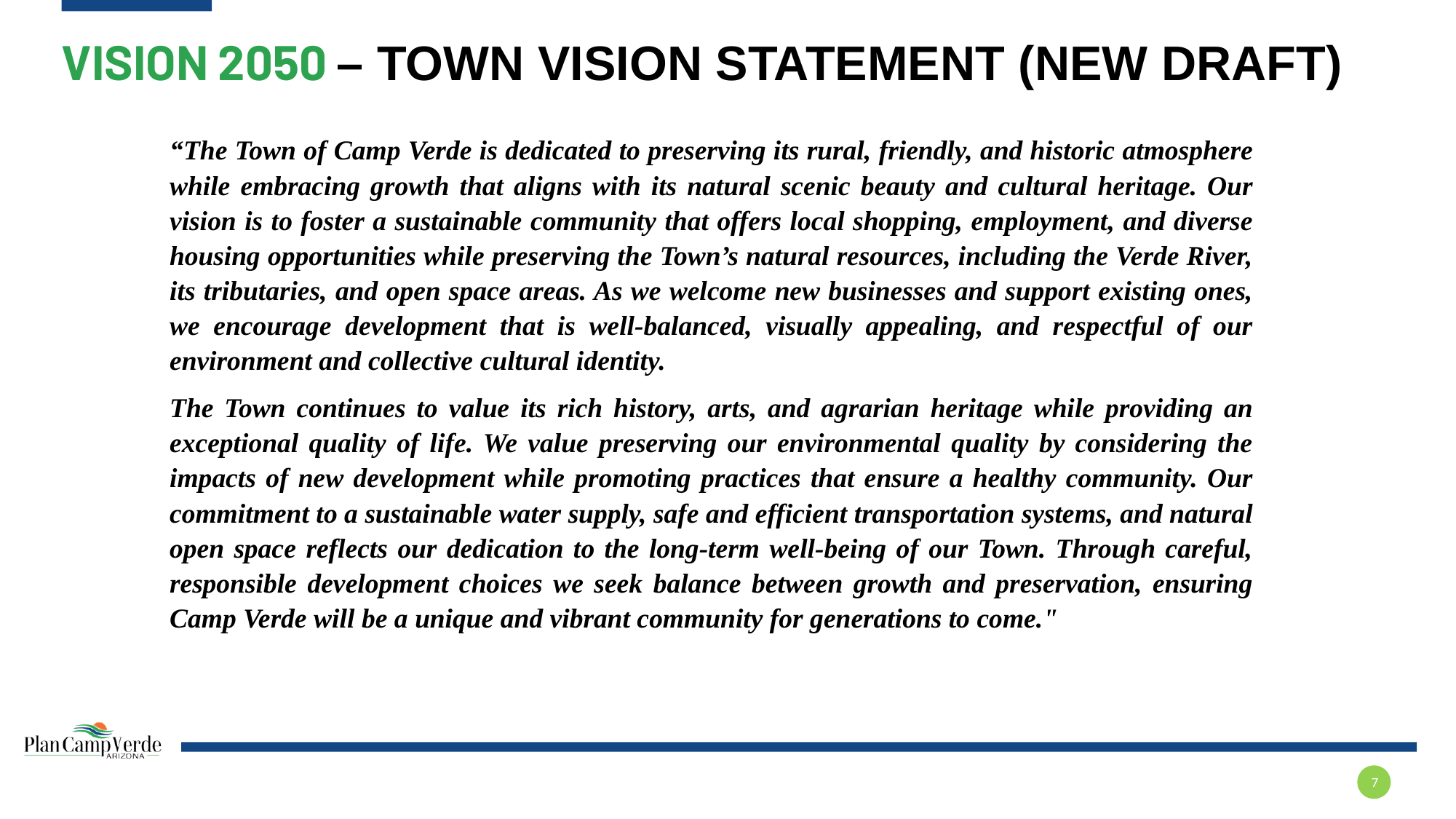

# Vision 2050 – town vision statement (new draft)
“The Town of Camp Verde is dedicated to preserving its rural, friendly, and historic atmosphere while embracing growth that aligns with its natural scenic beauty and cultural heritage. Our vision is to foster a sustainable community that offers local shopping, employment, and diverse housing opportunities while preserving the Town’s natural resources, including the Verde River, its tributaries, and open space areas. As we welcome new businesses and support existing ones, we encourage development that is well-balanced, visually appealing, and respectful of our environment and collective cultural identity.
The Town continues to value its rich history, arts, and agrarian heritage while providing an exceptional quality of life. We value preserving our environmental quality by considering the impacts of new development while promoting practices that ensure a healthy community. Our commitment to a sustainable water supply, safe and efficient transportation systems, and natural open space reflects our dedication to the long-term well-being of our Town. Through careful, responsible development choices we seek balance between growth and preservation, ensuring Camp Verde will be a unique and vibrant community for generations to come."

7